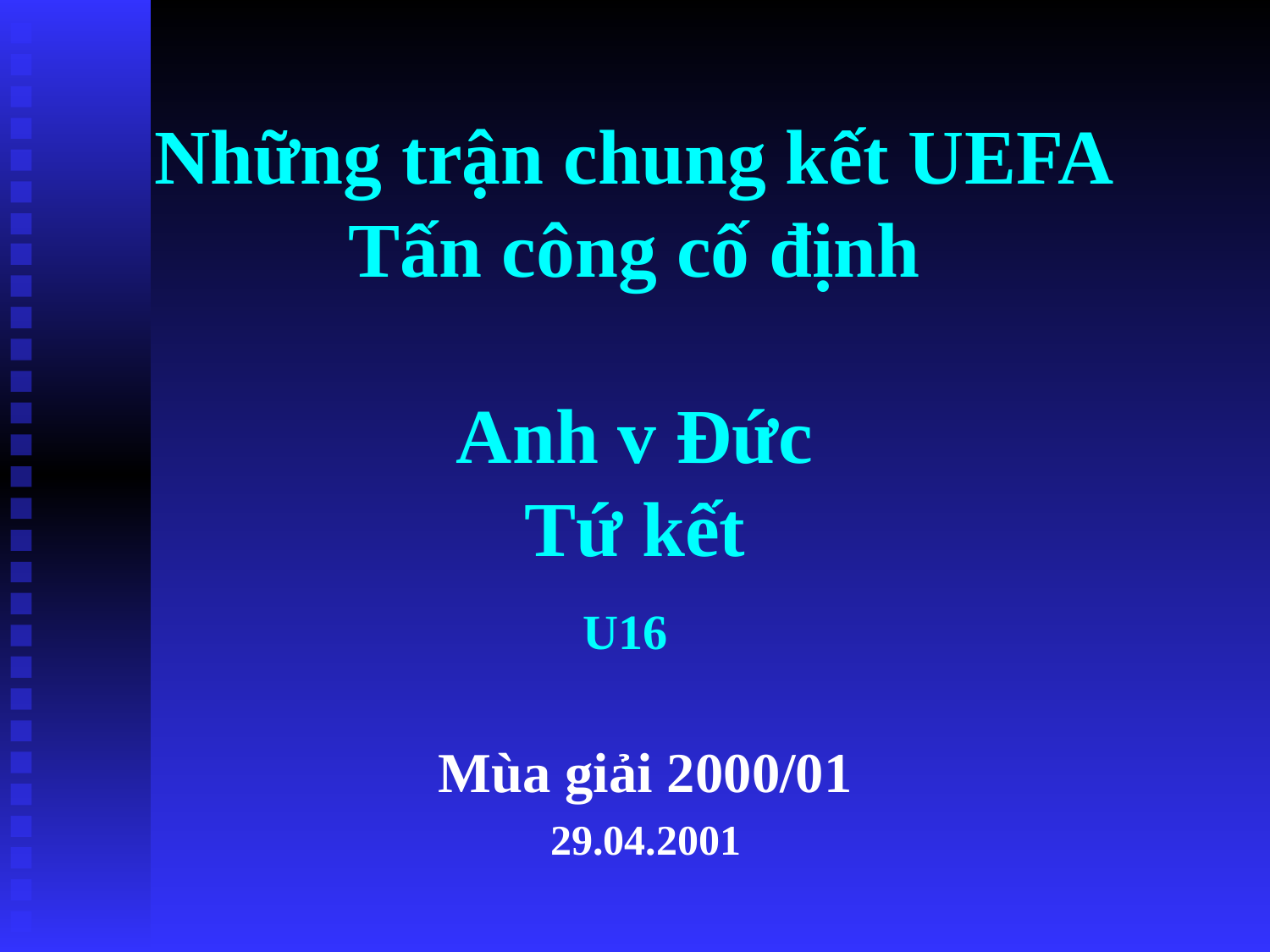

# Những trận chung kết UEFA Tấn công cố định Anh v Đức Tứ kết U16
Mùa giải 2000/01
29.04.2001